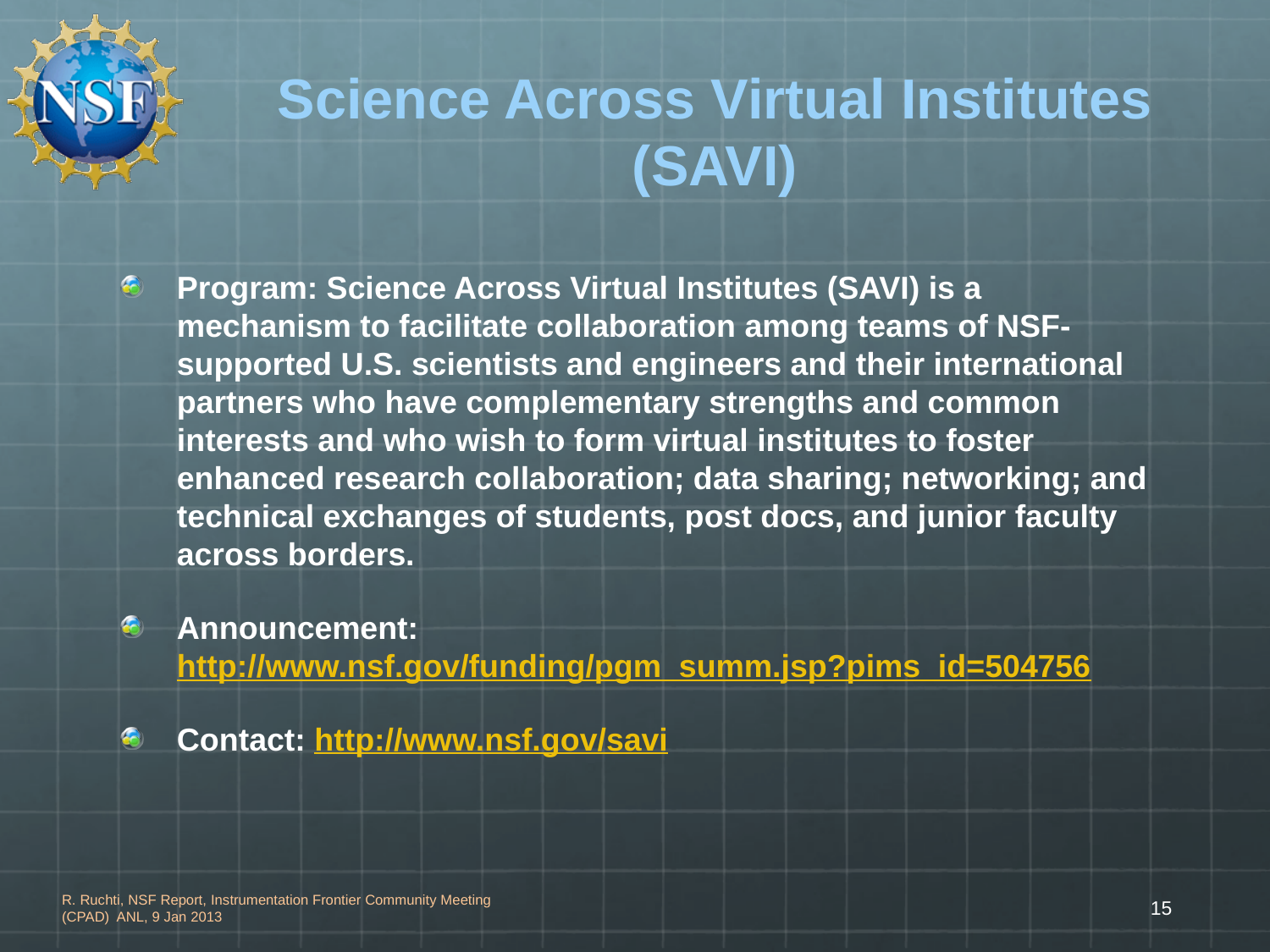

# Science Across Virtual Institutes (SAVI)
Program: Science Across Virtual Institutes (SAVI) is a mechanism to facilitate collaboration among teams of NSF-supported U.S. scientists and engineers and their international partners who have complementary strengths and common interests and who wish to form virtual institutes to foster enhanced research collaboration; data sharing; networking; and technical exchanges of students, post docs, and junior faculty across borders.
Announcement: http://www.nsf.gov/funding/pgm_summ.jsp?pims_id=504756
Contact: http://www.nsf.gov/savi

R. Ruchti, NSF Report, Instrumentation Frontier Community Meeting (CPAD)  ANL, 9 Jan 2013
15